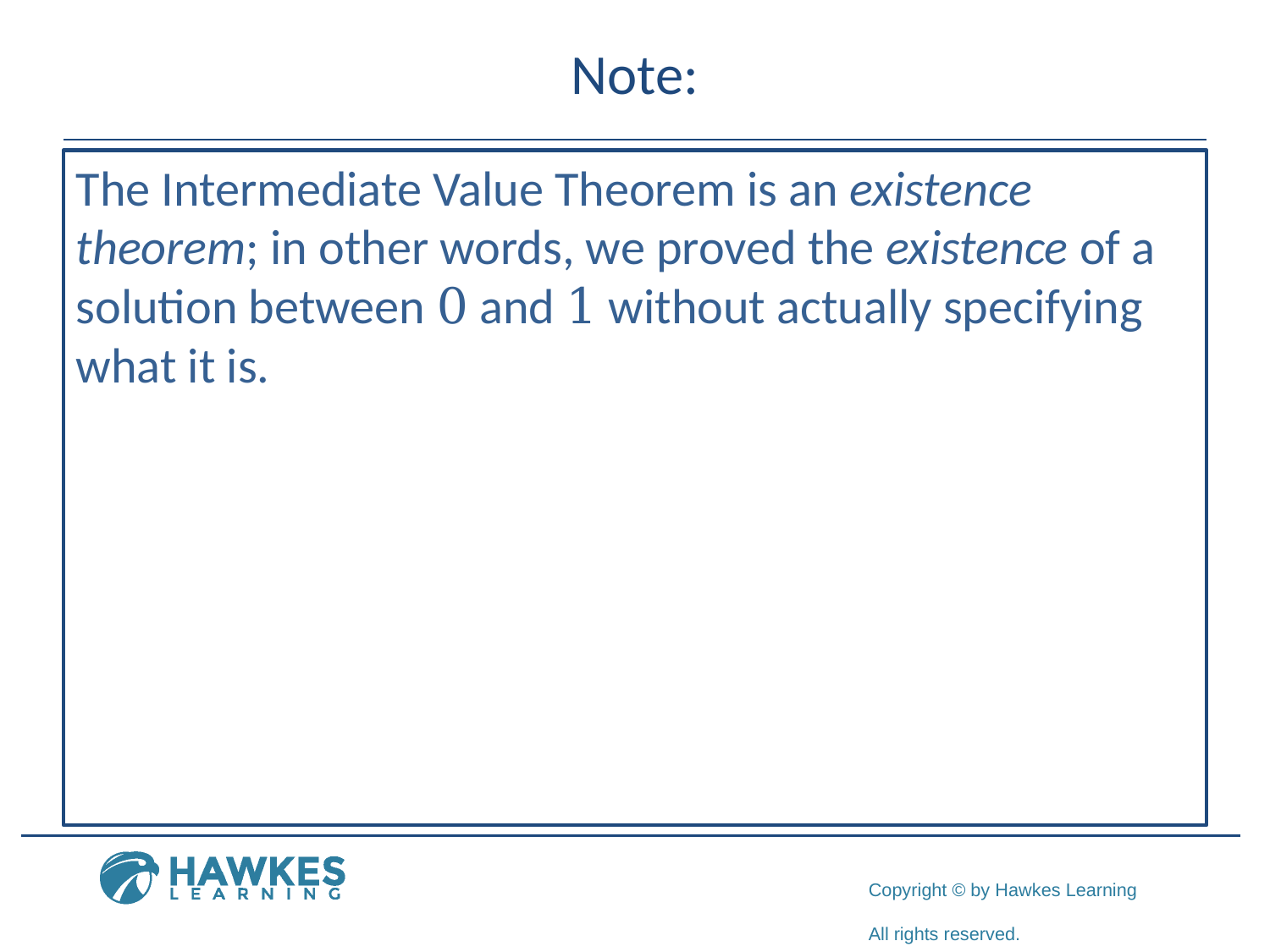

# Note:
The Intermediate Value Theorem is an existence theorem; in other words, we proved the existence of a solution between 0 and 1 without actually specifying what it is.